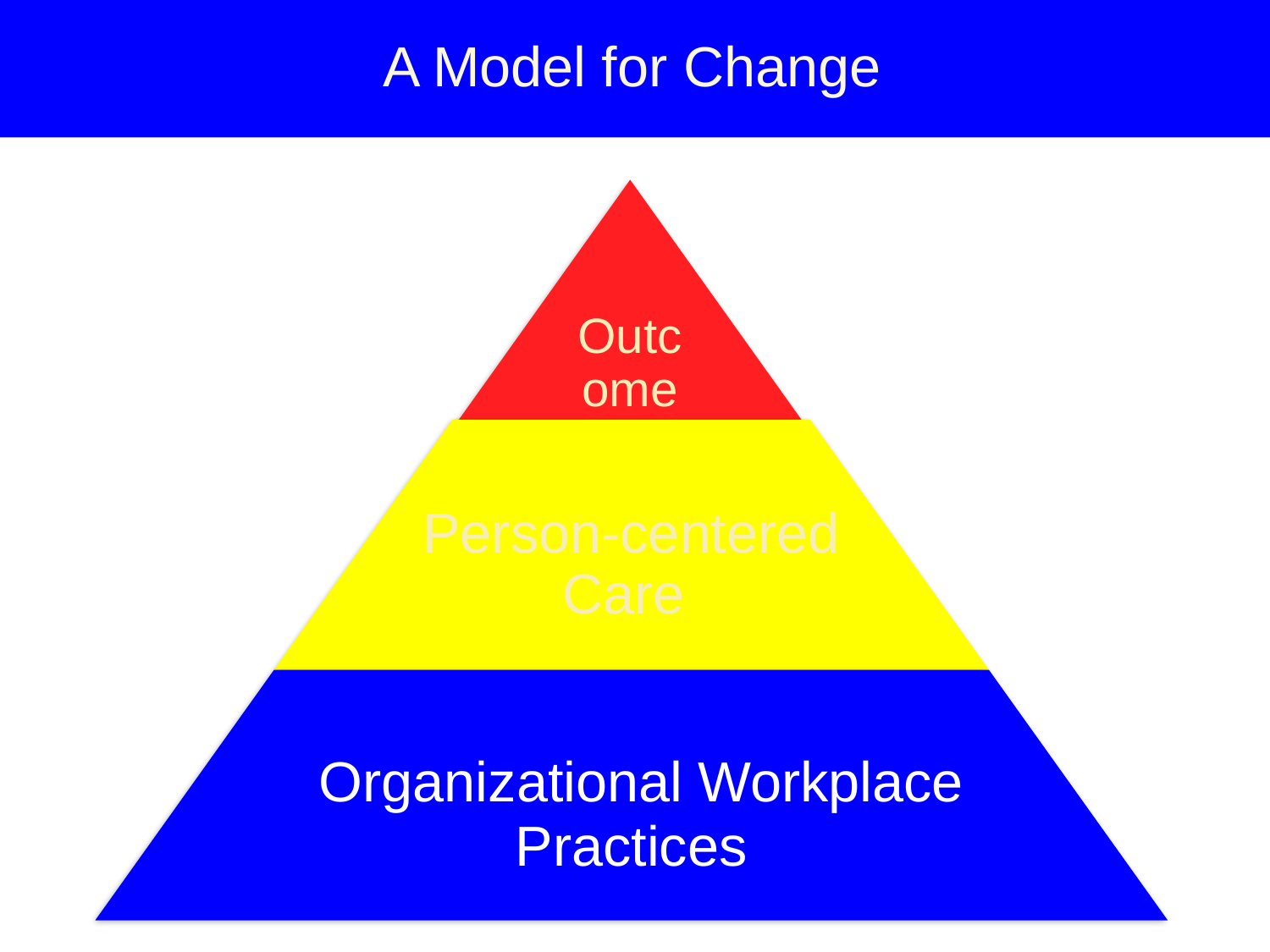

# A Model for Change

Outcomes
Person-centered Care
 Organizational Workplace Practices